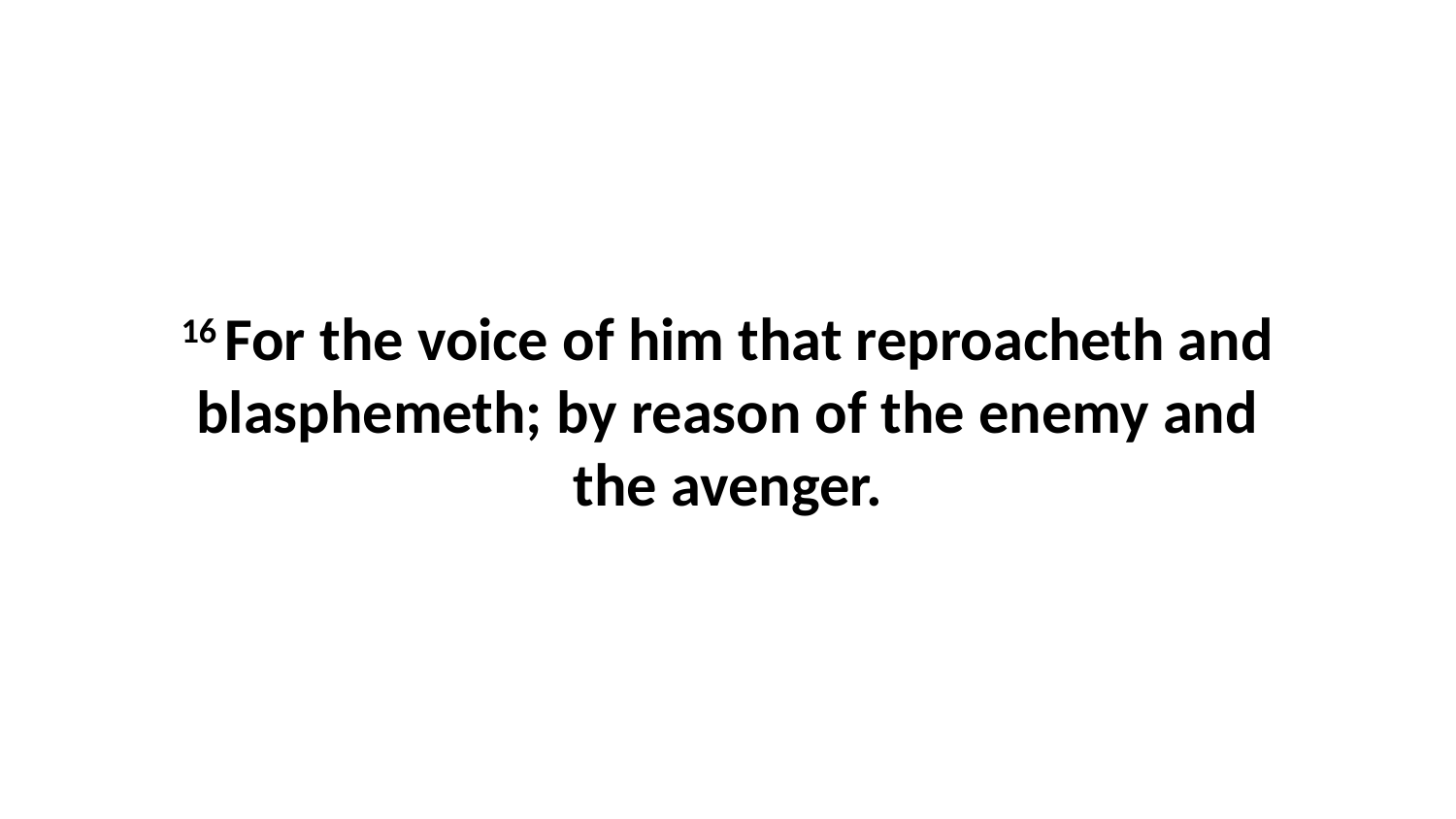

16 For the voice of him that reproacheth and blasphemeth; by reason of the enemy and the avenger.